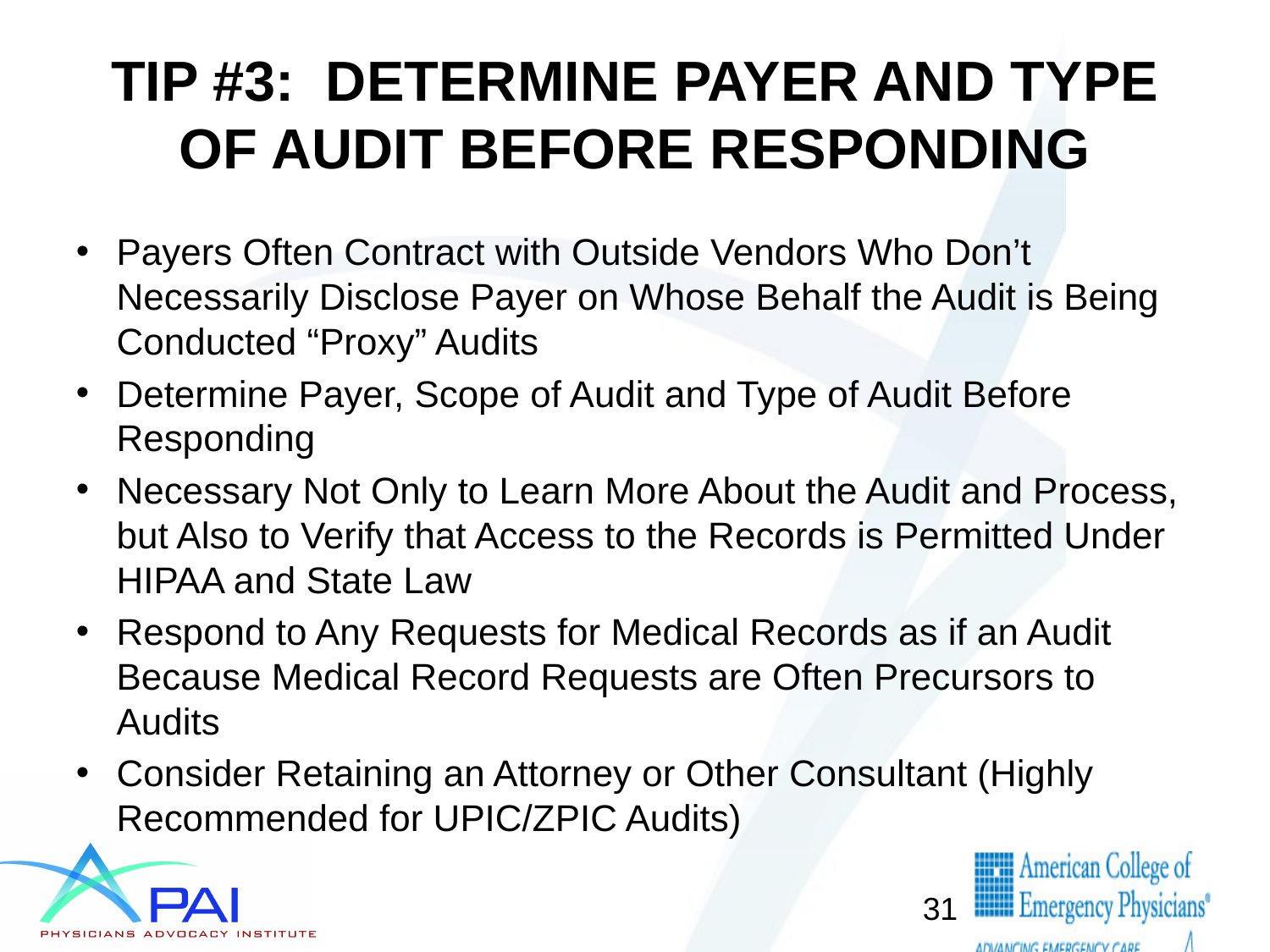

# TIP #3:  DETERMINE PAYER AND TYPE OF AUDIT BEFORE RESPONDING
Payers Often Contract with Outside Vendors Who Don’t Necessarily Disclose Payer on Whose Behalf the Audit is Being Conducted “Proxy” Audits
Determine Payer, Scope of Audit and Type of Audit Before Responding
Necessary Not Only to Learn More About the Audit and Process, but Also to Verify that Access to the Records is Permitted Under HIPAA and State Law
Respond to Any Requests for Medical Records as if an Audit Because Medical Record Requests are Often Precursors to Audits
Consider Retaining an Attorney or Other Consultant (Highly Recommended for UPIC/ZPIC Audits)
31